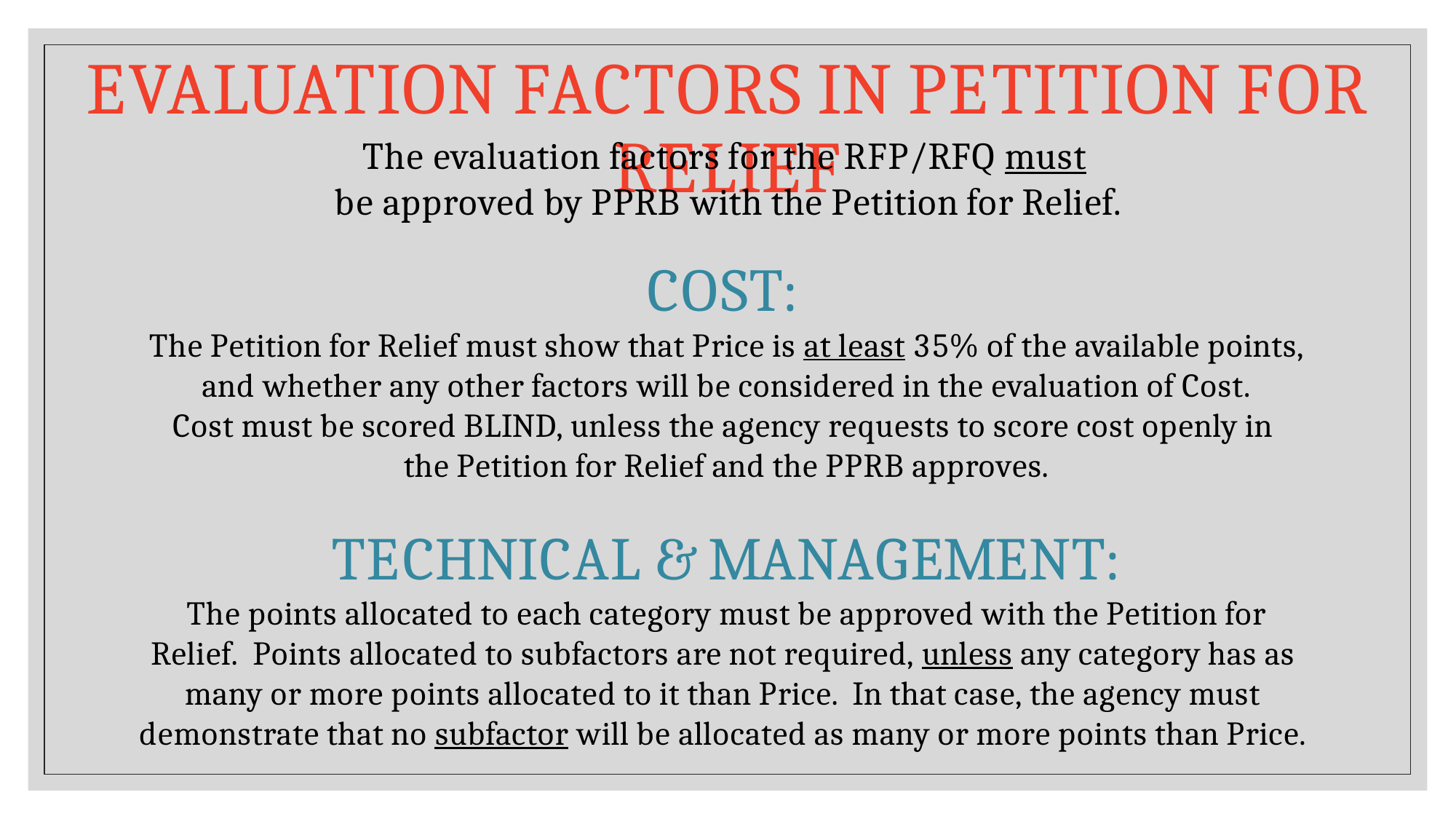

# Evaluation Factors in Petition for Relief
The evaluation factors for the RFP/RFQ must
be approved by PPRB with the Petition for Relief.
Cost:
The Petition for Relief must show that Price is at least 35% of the available points,
and whether any other factors will be considered in the evaluation of Cost.
Cost must be scored BLIND, unless the agency requests to score cost openly in
the Petition for Relief and the PPRB approves.
Technical & Management:
The points allocated to each category must be approved with the Petition for
Relief.  Points allocated to subfactors are not required, unless any category has as
many or more points allocated to it than Price.  In that case, the agency must
demonstrate that no subfactor will be allocated as many or more points than Price.